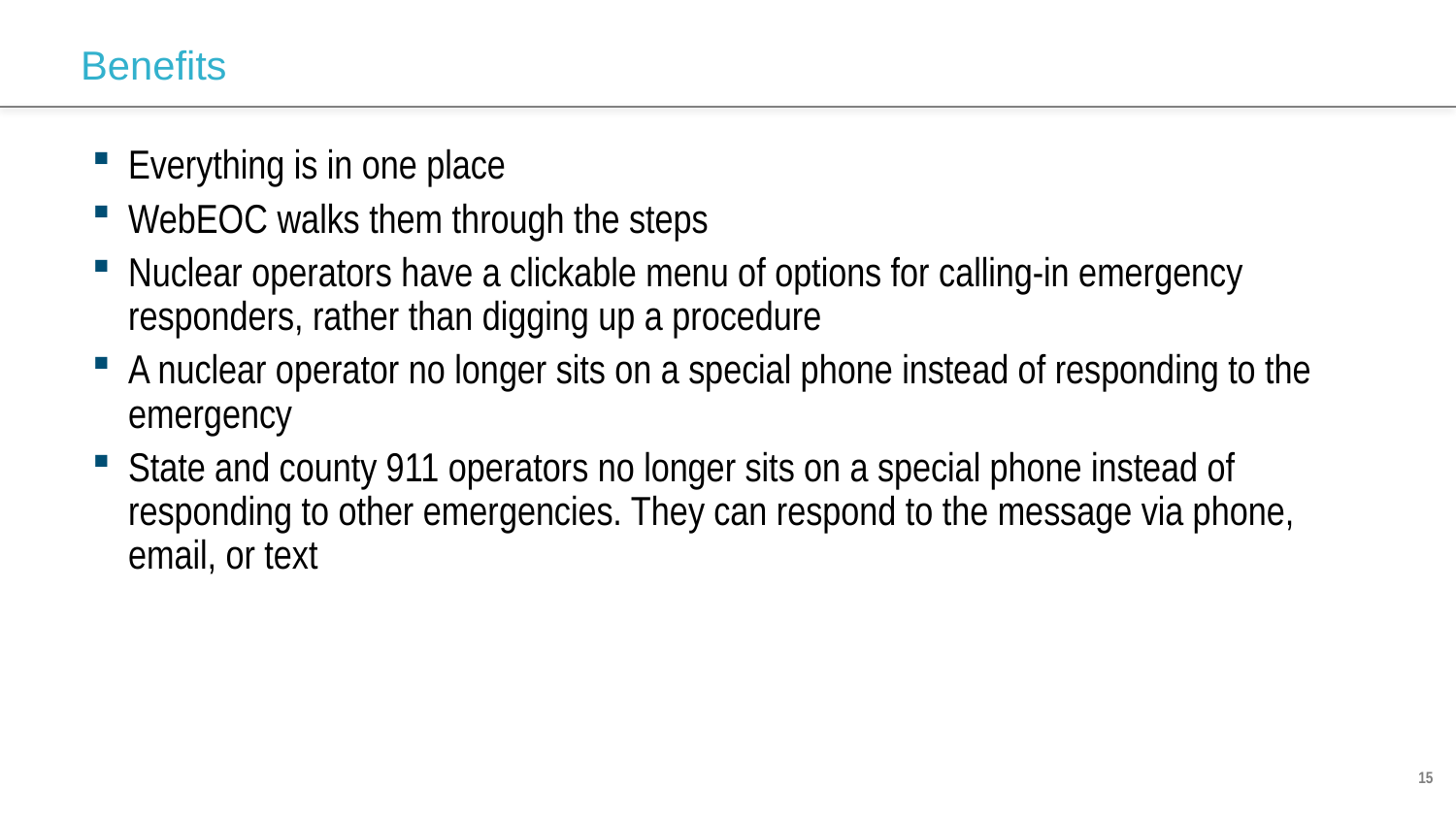

# Benefits
Everything is in one place
WebEOC walks them through the steps
Nuclear operators have a clickable menu of options for calling-in emergency responders, rather than digging up a procedure
A nuclear operator no longer sits on a special phone instead of responding to the emergency
State and county 911 operators no longer sits on a special phone instead of responding to other emergencies. They can respond to the message via phone, email, or text
15